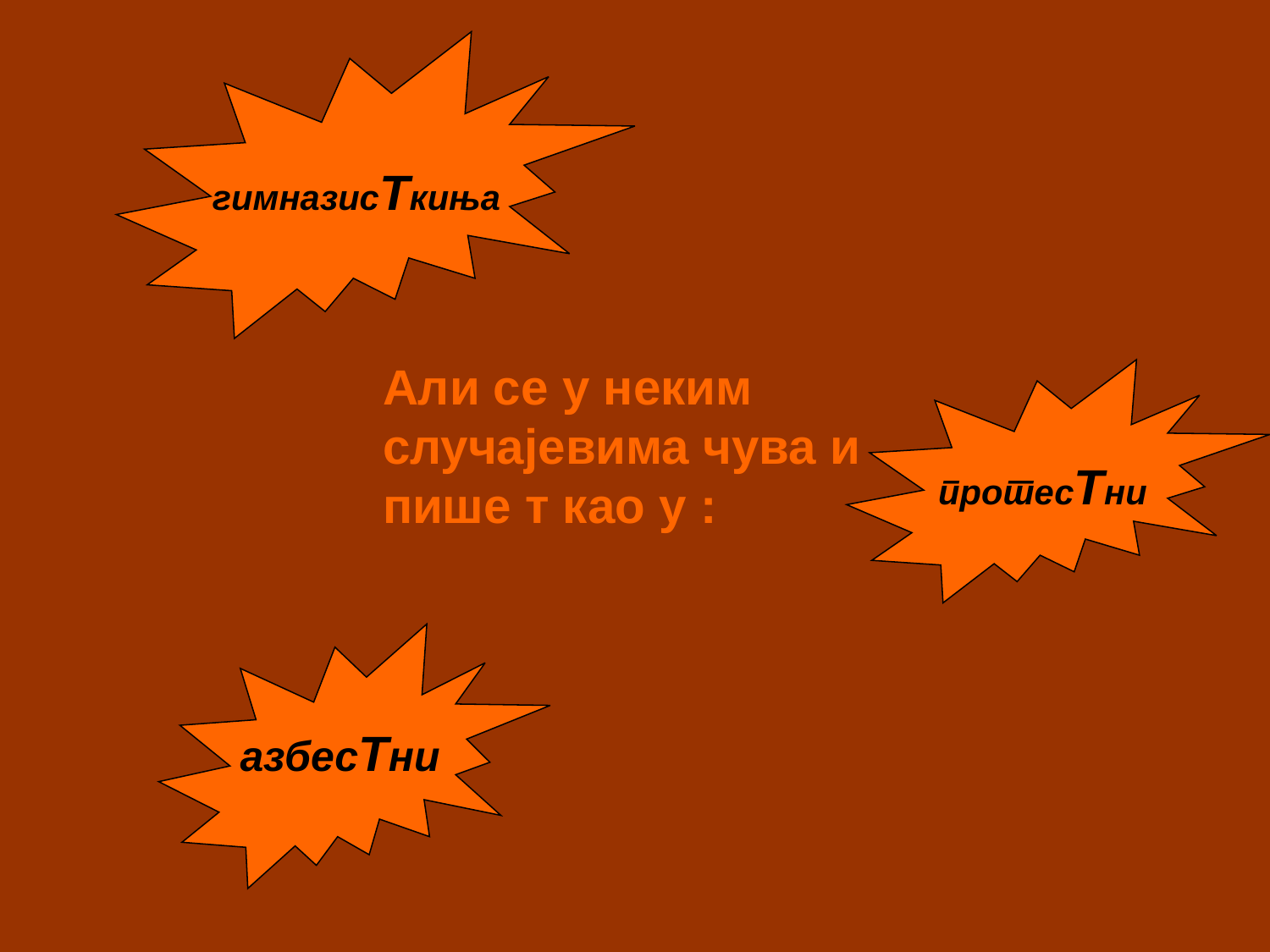

гимназисТкиња
Али се у неким случајевима чува и пише т као у :
протесТни

азбесТни